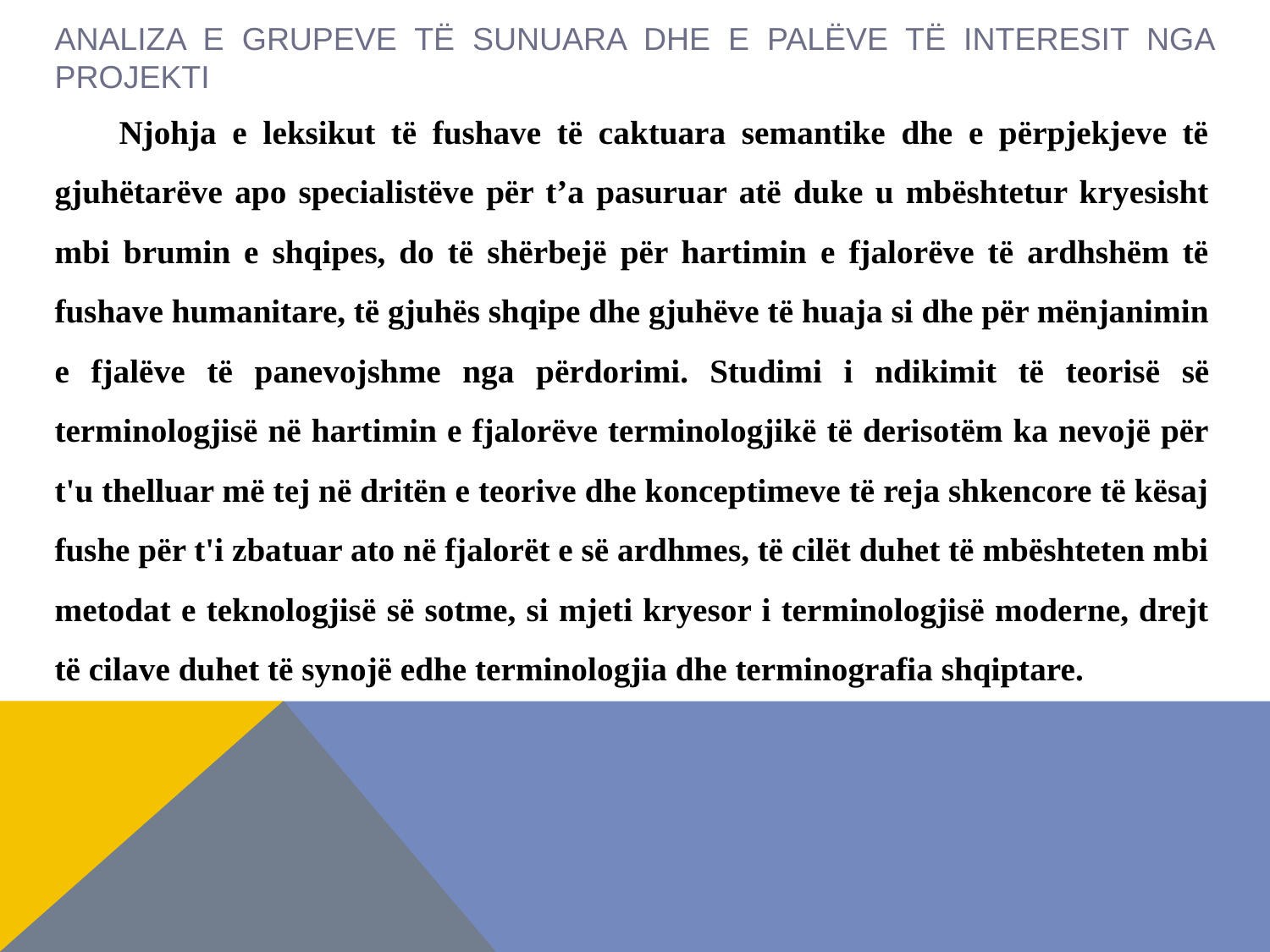

# ANALIZA E GRUPEVE TË SUNUARA DHE E PALËVE TË INTERESIT NGA PROJEKTI
Njohja e leksikut të fushave të caktuara semantike dhe e përpjekjeve të gjuhëtarëve apo specialistëve për t’a pasuruar atë duke u mbështetur kryesisht mbi brumin e shqipes, do të shërbejë për hartimin e fjalorëve të ardhshëm të fushave humanitare, të gjuhës shqipe dhe gjuhëve të huaja si dhe për mënjanimin e fjalëve të panevojshme nga përdorimi. Studimi i ndikimit të teorisë së terminologjisë në hartimin e fjalorëve terminologjikë të derisotëm ka nevojë për t'u thelluar më tej në dritën e teorive dhe konceptimeve të reja shkencore të kësaj fushe për t'i zbatuar ato në fjalorët e së ardhmes, të cilët duhet të mbështeten mbi metodat e teknologjisë së sotme, si mjeti kryesor i terminologjisë moderne, drejt të cilave duhet të synojë edhe terminologjia dhe terminografia shqiptare.